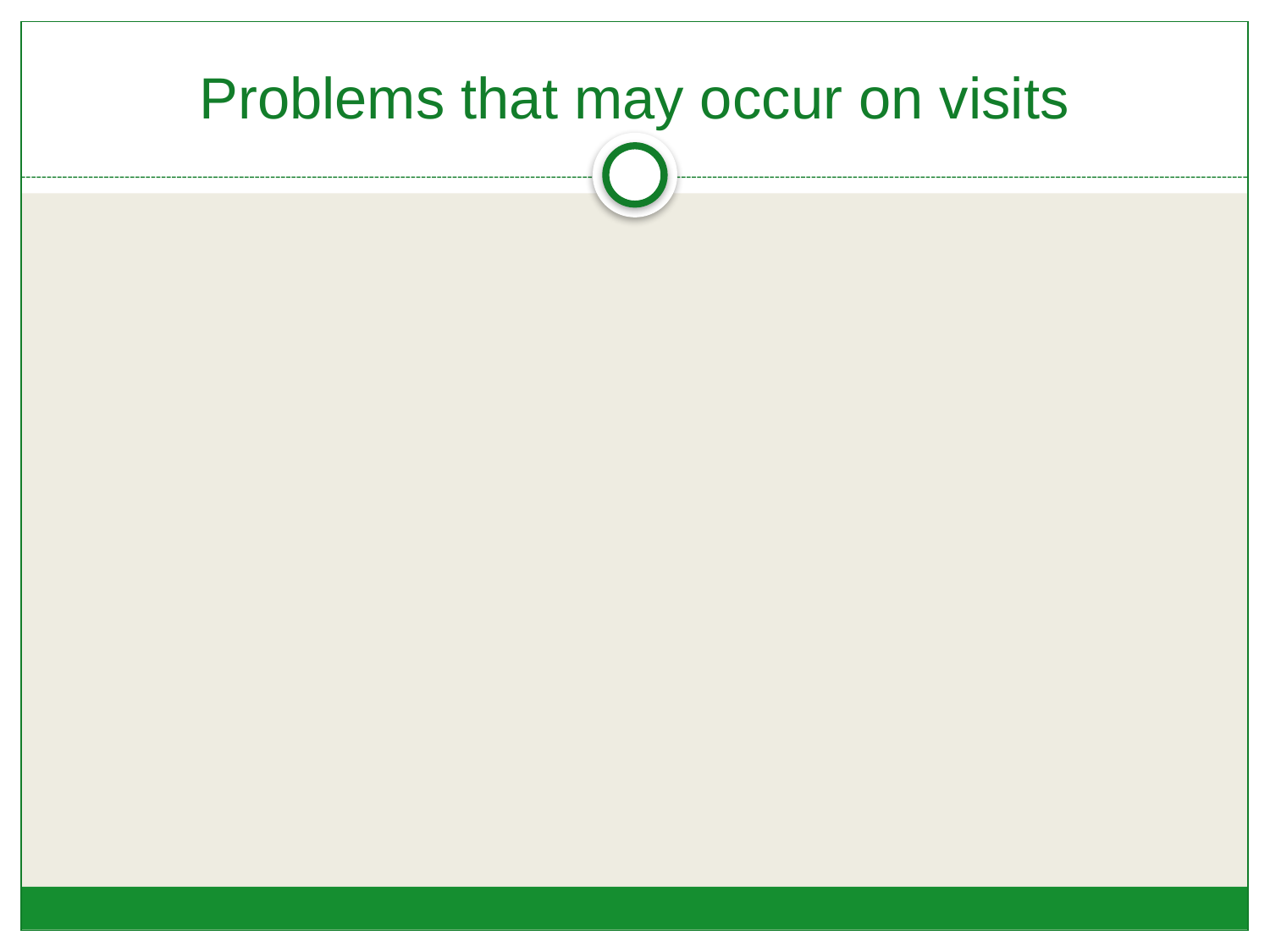

# Problems that may occur on visits